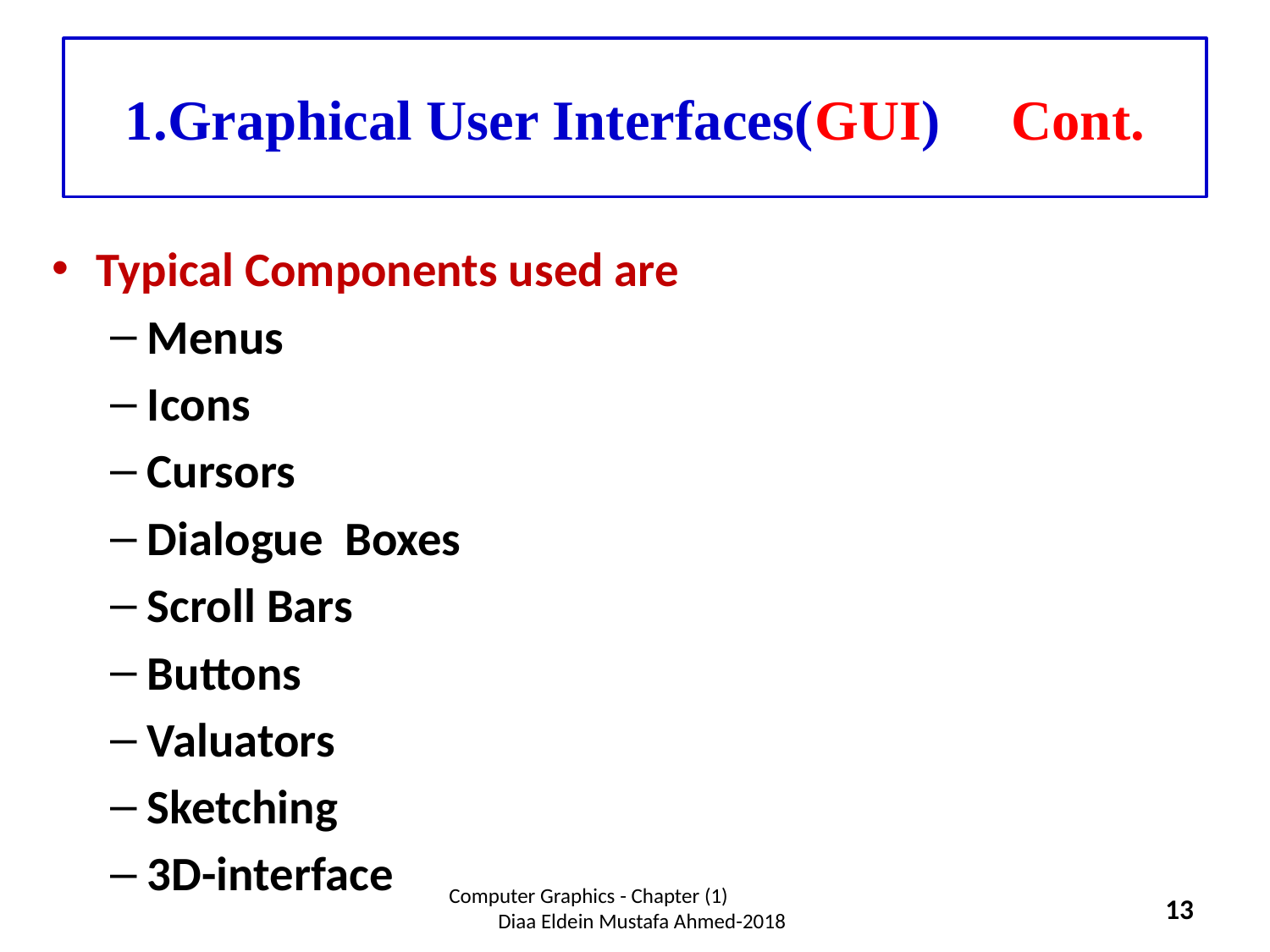

# 1.Graphical User Interfaces(GUI)     Cont.
Typical Components used are
Menus
Icons
Cursors
Dialogue  Boxes
Scroll Bars
Buttons
Valuators
Sketching
3D-interface

Computer Graphics - Chapter (1)                       Diaa Eldein Mustafa Ahmed-2018
13